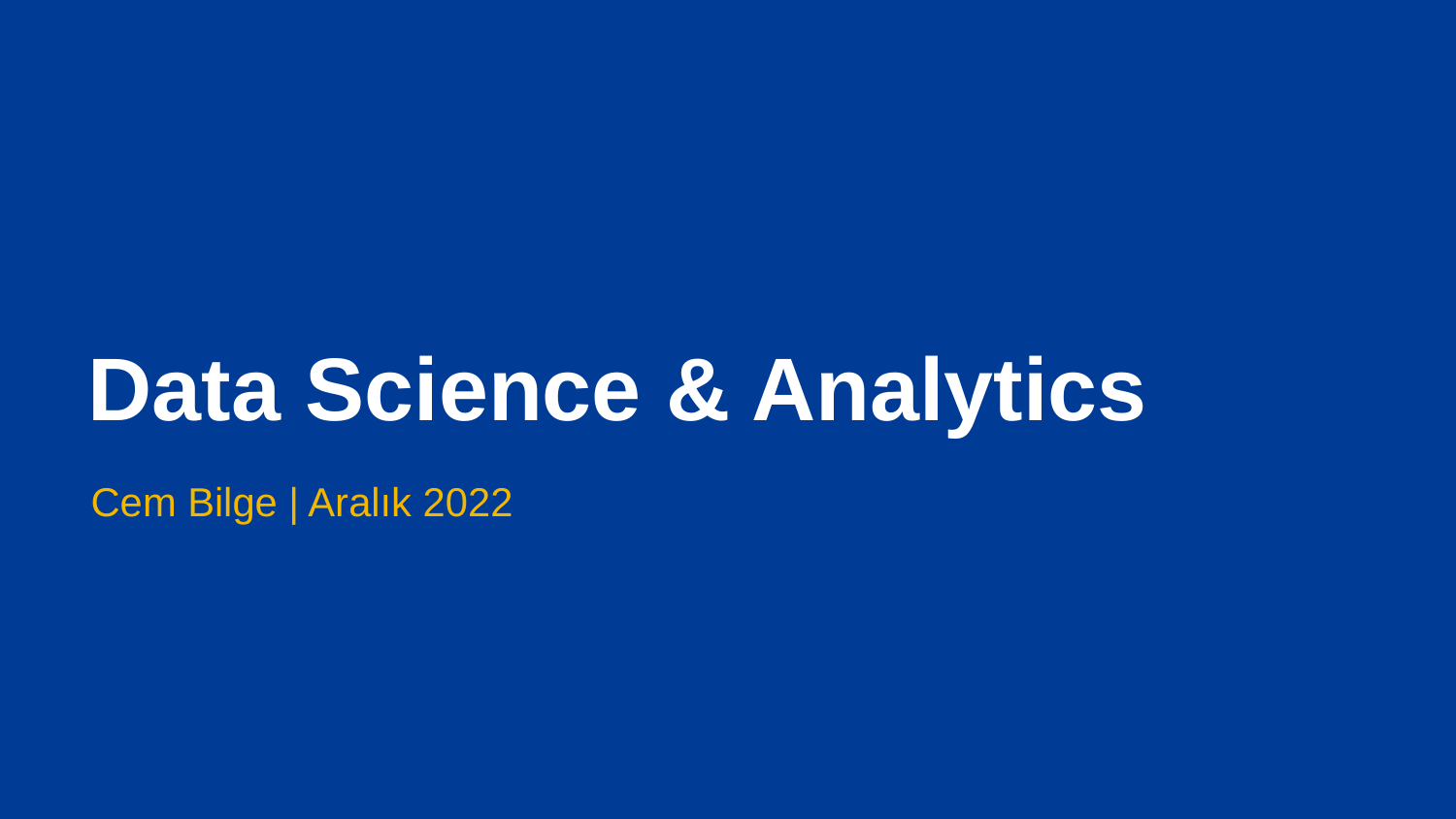

# Data Science & Analytics
Cem Bilge | Aralık 2022